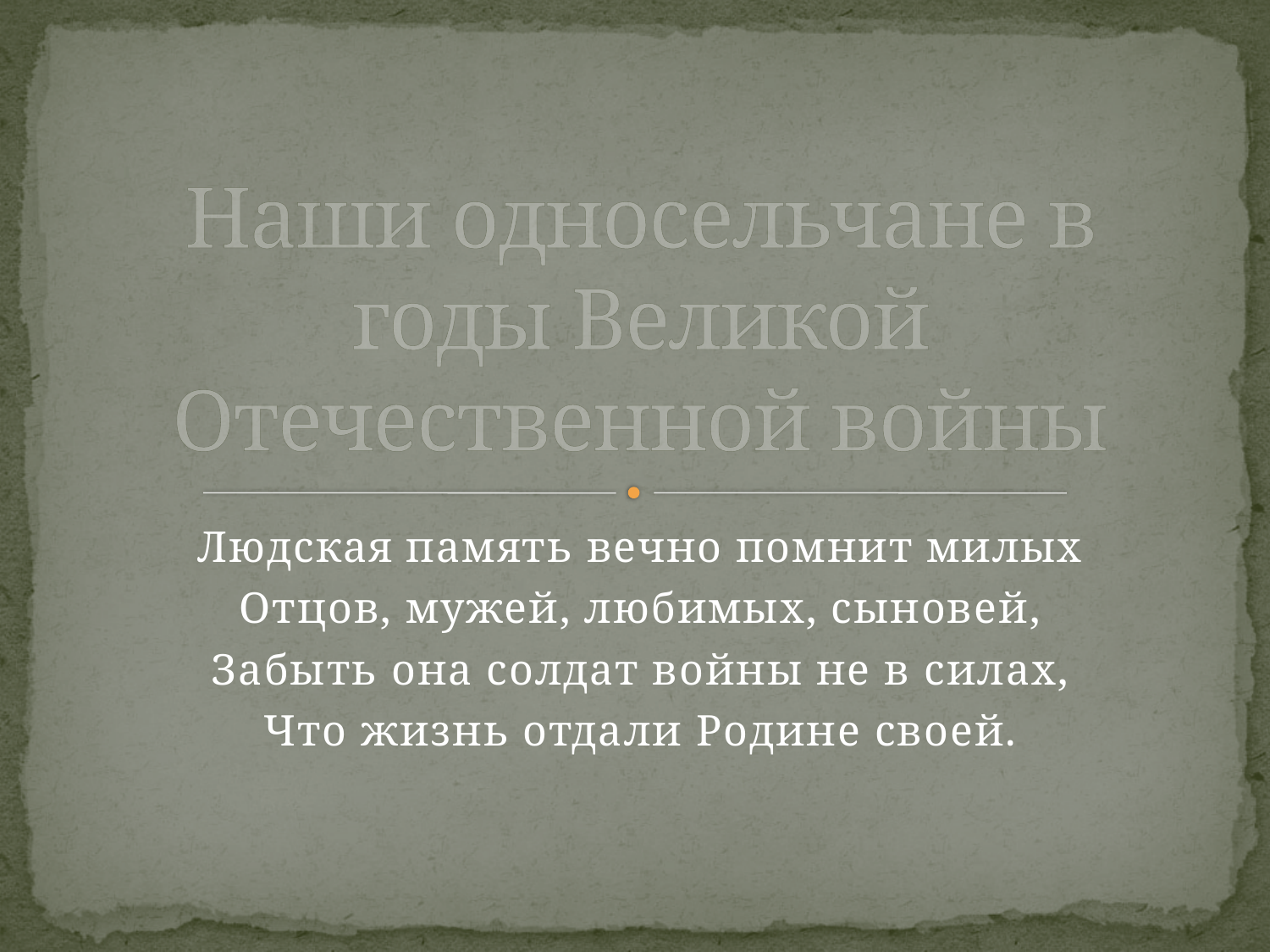

# Наши односельчане в годы Великой Отечественной войны
Людская память вечно помнит милых
Отцов, мужей, любимых, сыновей,
Забыть она солдат войны не в силах,
Что жизнь отдали Родине своей.